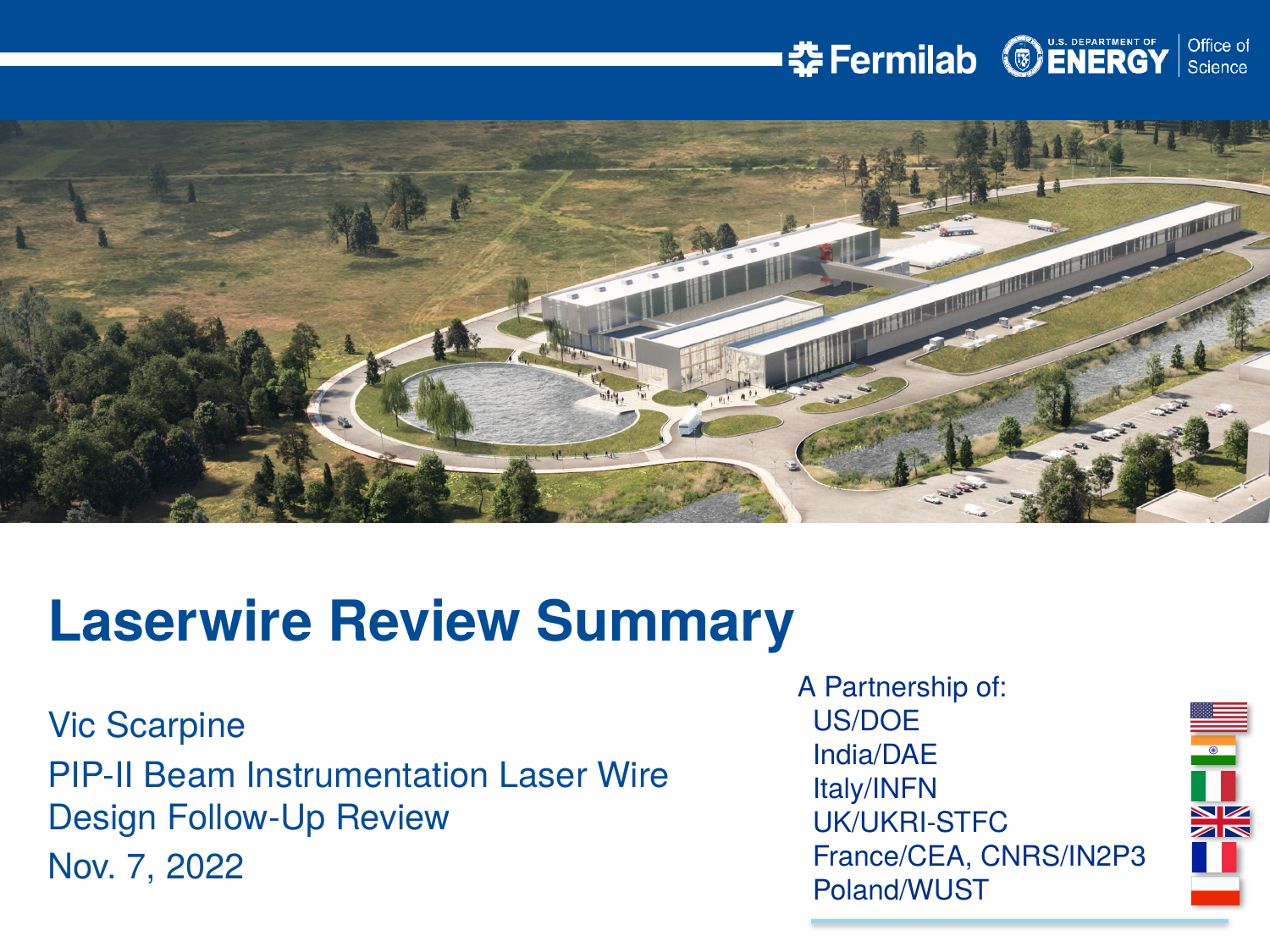

Laserwire Review Summary
Vic Scarpine
PIP-II Beam Instrumentation Laser Wire Design Follow-Up Review
Nov. 7, 2022